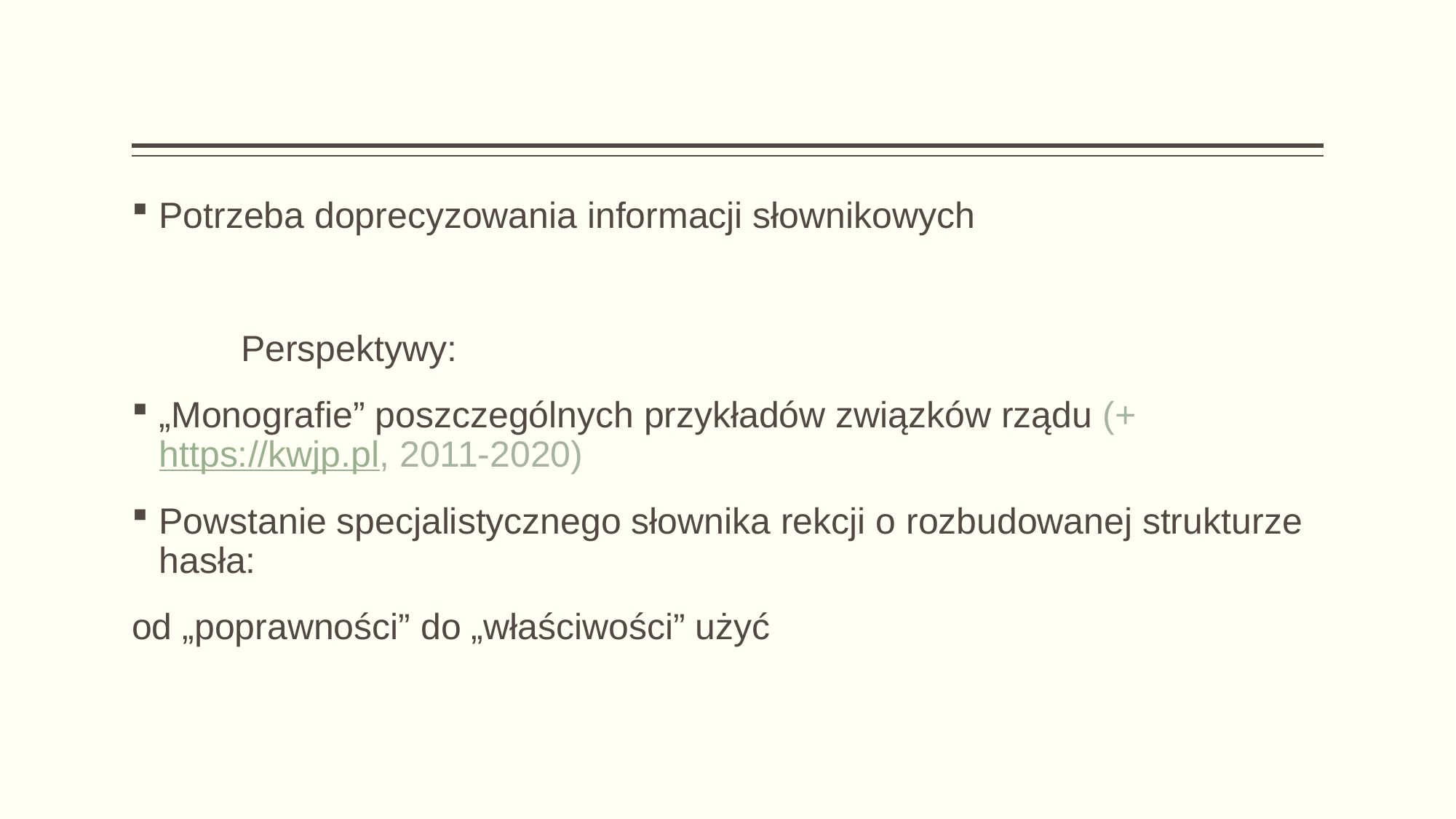

#
Potrzeba doprecyzowania informacji słownikowych

	Perspektywy:
„Monografie” poszczególnych przykładów związków rządu (+ https://kwjp.pl, 2011-2020)
Powstanie specjalistycznego słownika rekcji o rozbudowanej strukturze hasła:
od „poprawności” do „właściwości” użyć